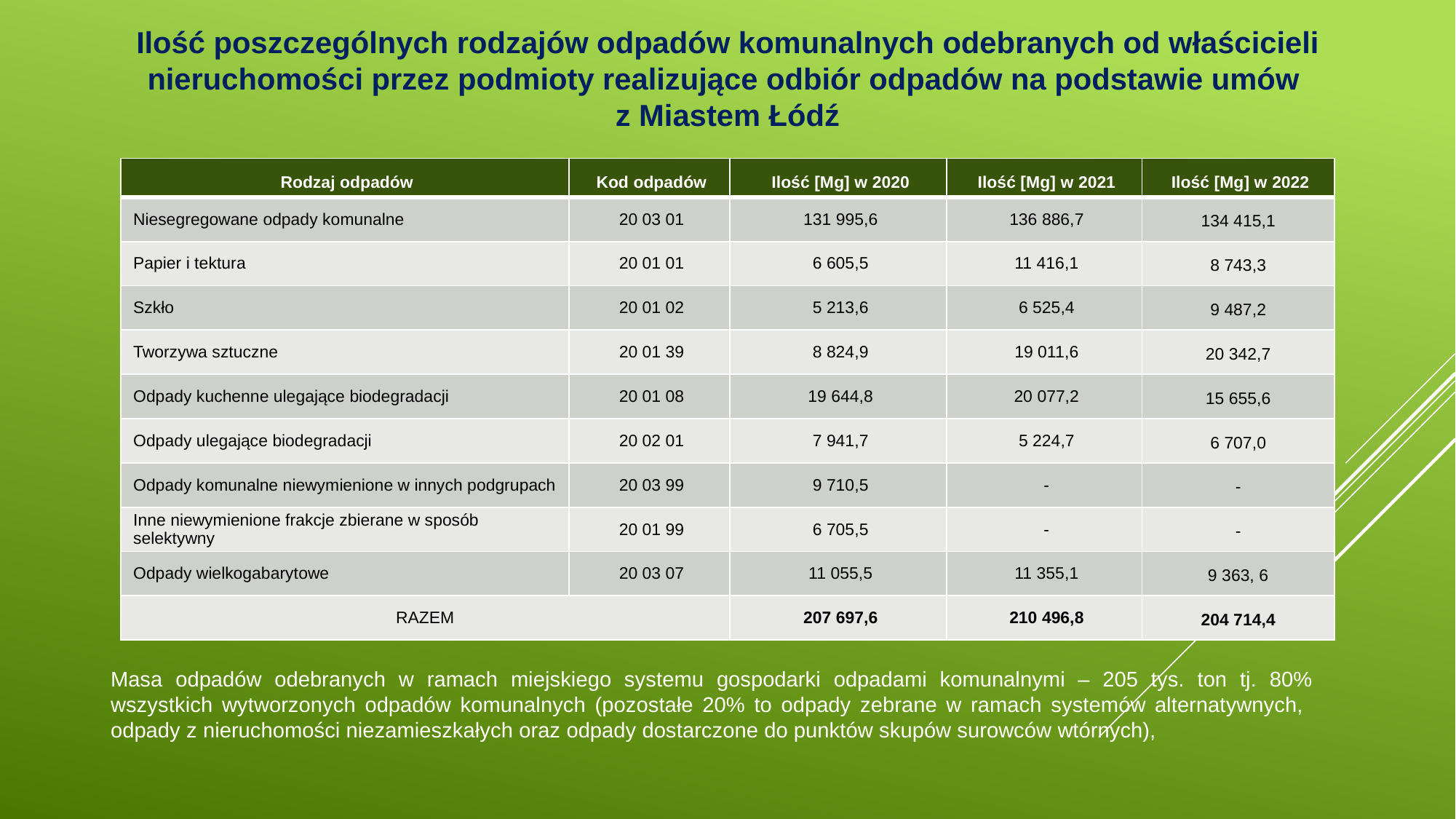

# Ilość poszczególnych rodzajów odpadów komunalnych odebranych od właścicieli nieruchomości przez podmioty realizujące odbiór odpadów na podstawie umów z Miastem Łódź
| Rodzaj odpadów | Kod odpadów | Ilość [Mg] w 2020 | Ilość [Mg] w 2021 | Ilość [Mg] w 2022 |
| --- | --- | --- | --- | --- |
| Niesegregowane odpady komunalne | 20 03 01 | 131 995,6 | 136 886,7 | 134 415,1 |
| Papier i tektura | 20 01 01 | 6 605,5 | 11 416,1 | 8 743,3 |
| Szkło | 20 01 02 | 5 213,6 | 6 525,4 | 9 487,2 |
| Tworzywa sztuczne | 20 01 39 | 8 824,9 | 19 011,6 | 20 342,7 |
| Odpady kuchenne ulegające biodegradacji | 20 01 08 | 19 644,8 | 20 077,2 | 15 655,6 |
| Odpady ulegające biodegradacji | 20 02 01 | 7 941,7 | 5 224,7 | 6 707,0 |
| Odpady komunalne niewymienione w innych podgrupach | 20 03 99 | 9 710,5 | - | - |
| Inne niewymienione frakcje zbierane w sposób selektywny | 20 01 99 | 6 705,5 | - | - |
| Odpady wielkogabarytowe | 20 03 07 | 11 055,5 | 11 355,1 | 9 363, 6 |
| RAZEM |  | 207 697,6 | 210 496,8 | 204 714,4 |
Masa odpadów odebranych w ramach miejskiego systemu gospodarki odpadami komunalnymi – 205 tys. ton tj. 80% wszystkich wytworzonych odpadów komunalnych (pozostałe 20% to odpady zebrane w ramach systemów alternatywnych,  odpady z nieruchomości niezamieszkałych oraz odpady dostarczone do punktów skupów surowców wtórnych),